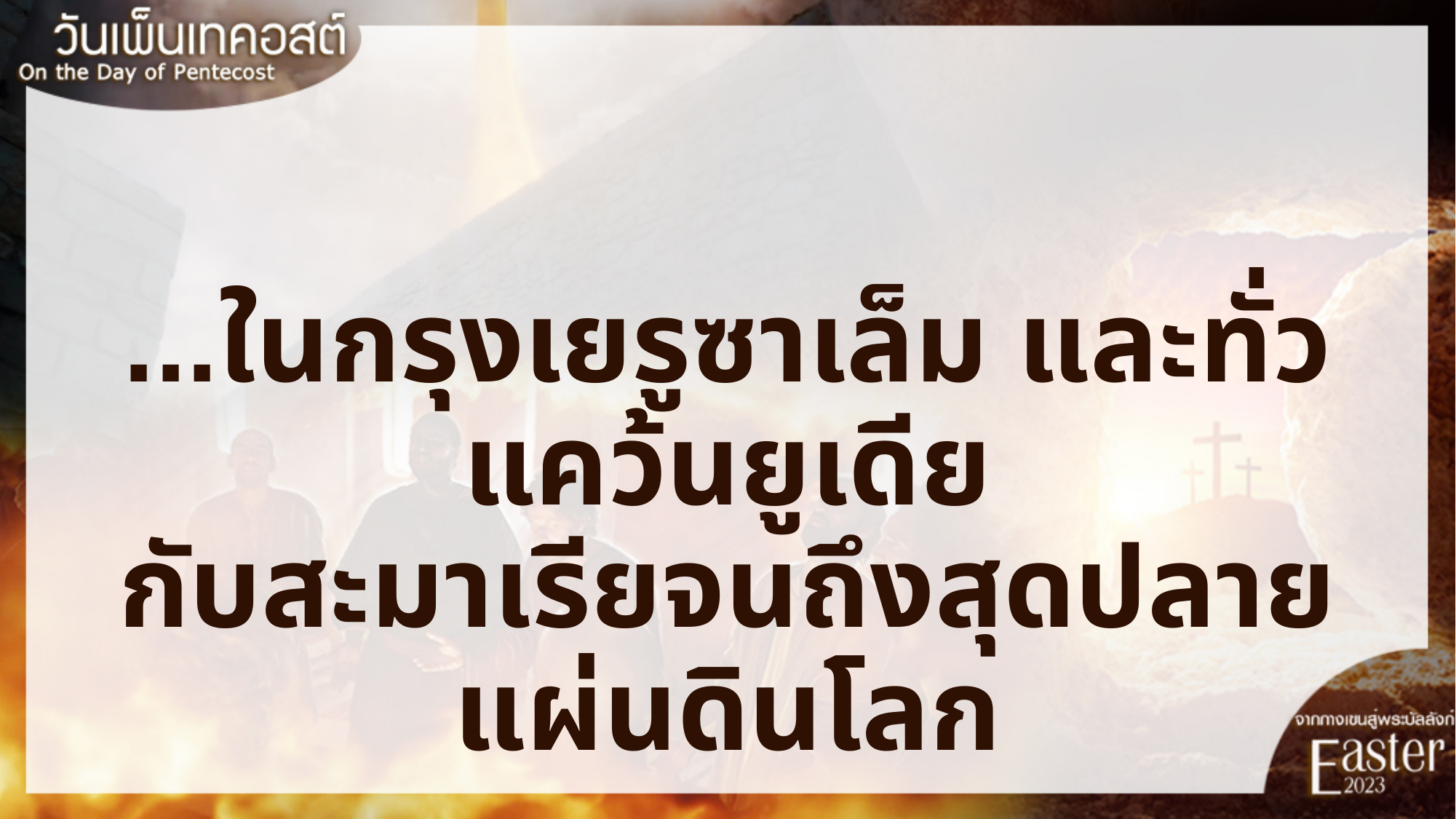

...ในกรุงเยรูซาเล็ม และทั่วแคว้นยูเดีย
กับสะมาเรียจนถึงสุดปลายแผ่นดินโลก